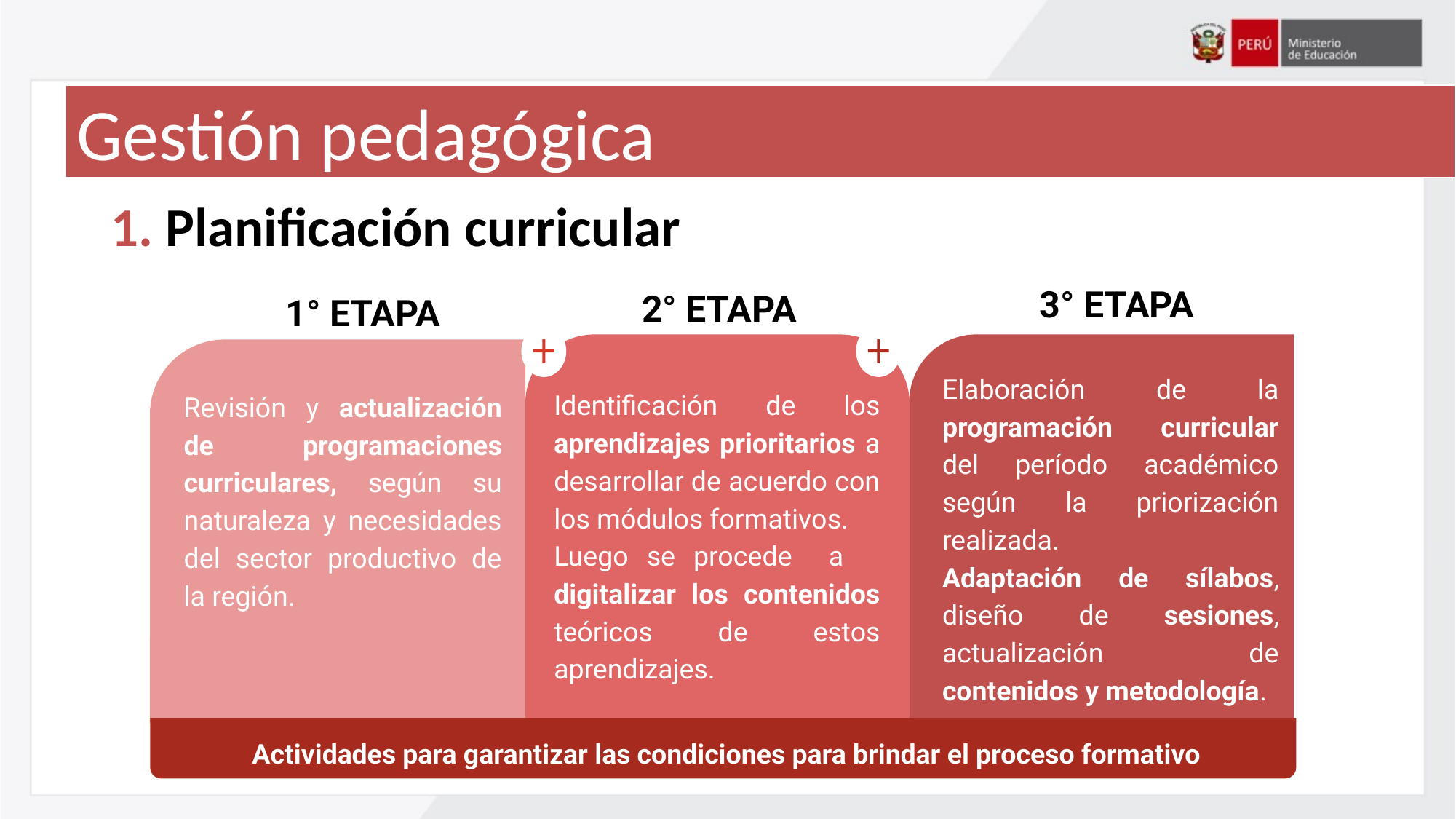

Gestión pedagógica
Planificación curricular
3° ETAPA
2° ETAPA
1° ETAPA

Elaboración de la programación curricular del período académico según la priorización realizada.
Adaptación de sílabos, diseño de sesiones, actualización de contenidos y metodología.
Identificación de los aprendizajes prioritarios a desarrollar de acuerdo con los módulos formativos.
Luego se procede  a   digitalizar los contenidos teóricos de estos aprendizajes.
Revisión y actualización de programaciones curriculares, según su naturaleza y necesidades del sector productivo de la región.

Actividades para garantizar las condiciones para brindar el proceso formativo